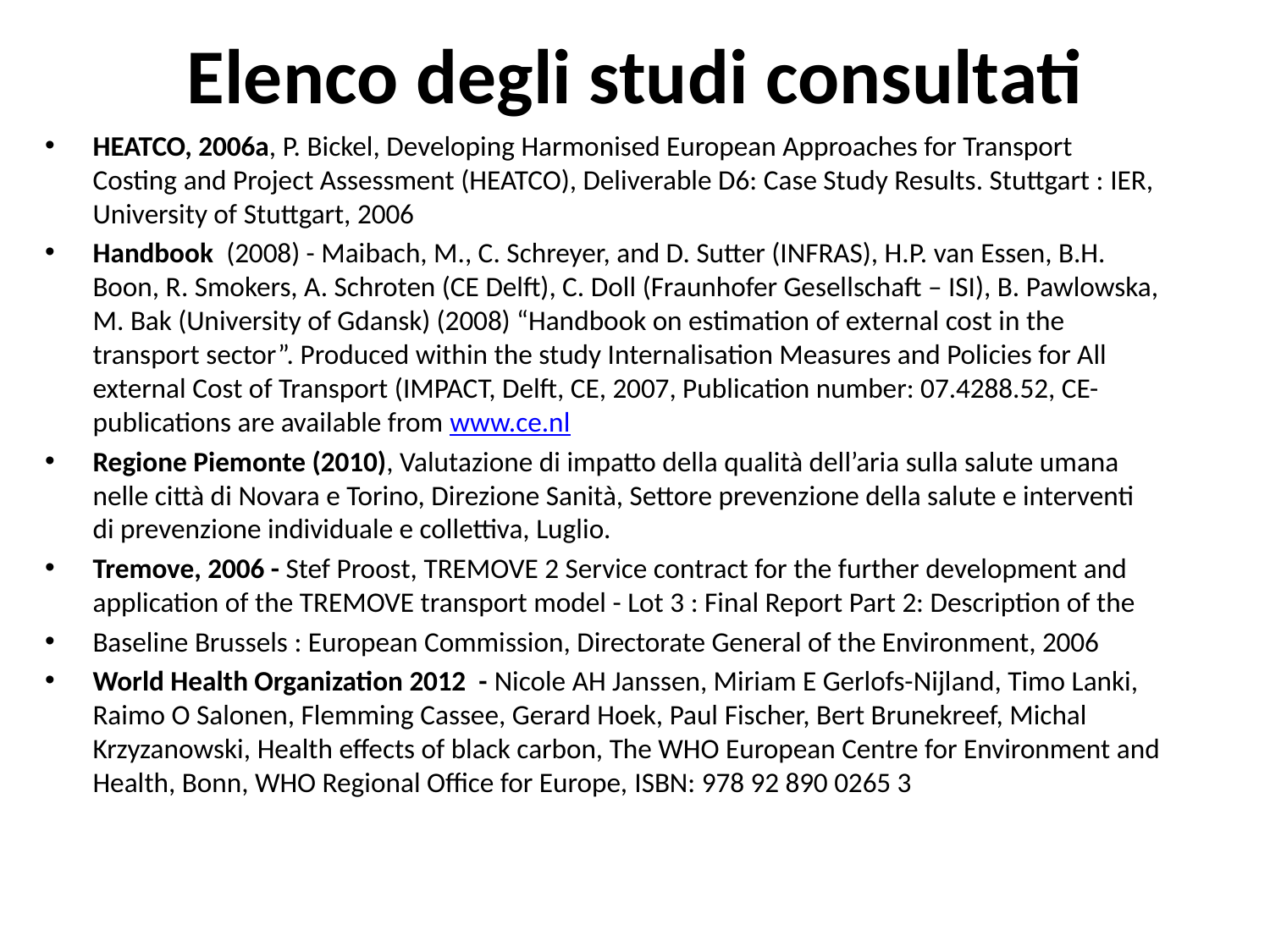

# Elenco degli studi consultati
HEATCO, 2006a, P. Bickel, Developing Harmonised European Approaches for Transport Costing and Project Assessment (HEATCO), Deliverable D6: Case Study Results. Stuttgart : IER, University of Stuttgart, 2006
Handbook  (2008) - Maibach, M., C. Schreyer, and D. Sutter (INFRAS), H.P. van Essen, B.H. Boon, R. Smokers, A. Schroten (CE Delft), C. Doll (Fraunhofer Gesellschaft – ISI), B. Pawlowska, M. Bak (University of Gdansk) (2008) “Handbook on estimation of external cost in the transport sector”. Produced within the study Internalisation Measures and Policies for All external Cost of Transport (IMPACT, Delft, CE, 2007, Publication number: 07.4288.52, CE-publications are available from www.ce.nl
Regione Piemonte (2010), Valutazione di impatto della qualità dell’aria sulla salute umana nelle città di Novara e Torino, Direzione Sanità, Settore prevenzione della salute e interventi di prevenzione individuale e collettiva, Luglio.
Tremove, 2006 - Stef Proost, TREMOVE 2 Service contract for the further development and application of the TREMOVE transport model - Lot 3 : Final Report Part 2: Description of the
Baseline Brussels : European Commission, Directorate General of the Environment, 2006
World Health Organization 2012  - Nicole AH Janssen, Miriam E Gerlofs-Nijland, Timo Lanki, Raimo O Salonen, Flemming Cassee, Gerard Hoek, Paul Fischer, Bert Brunekreef, Michal Krzyzanowski, Health effects of black carbon, The WHO European Centre for Environment and Health, Bonn, WHO Regional Office for Europe, ISBN: 978 92 890 0265 3